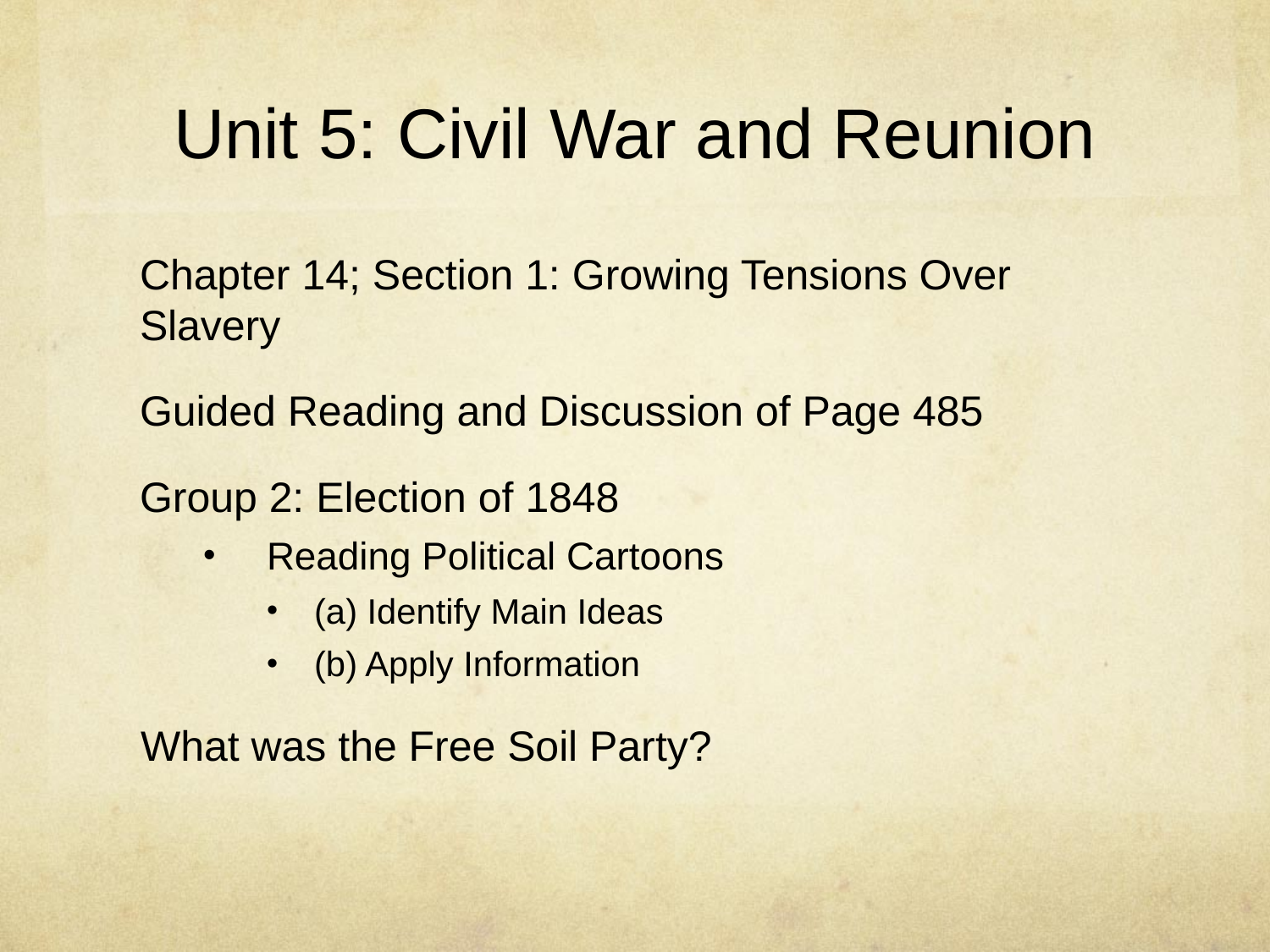

# Unit 5: Civil War and Reunion
Chapter 14; Section 1: Growing Tensions Over Slavery
Guided Reading and Discussion of Page 485
Group 2: Election of 1848
Reading Political Cartoons
(a) Identify Main Ideas
(b) Apply Information
What was the Free Soil Party?